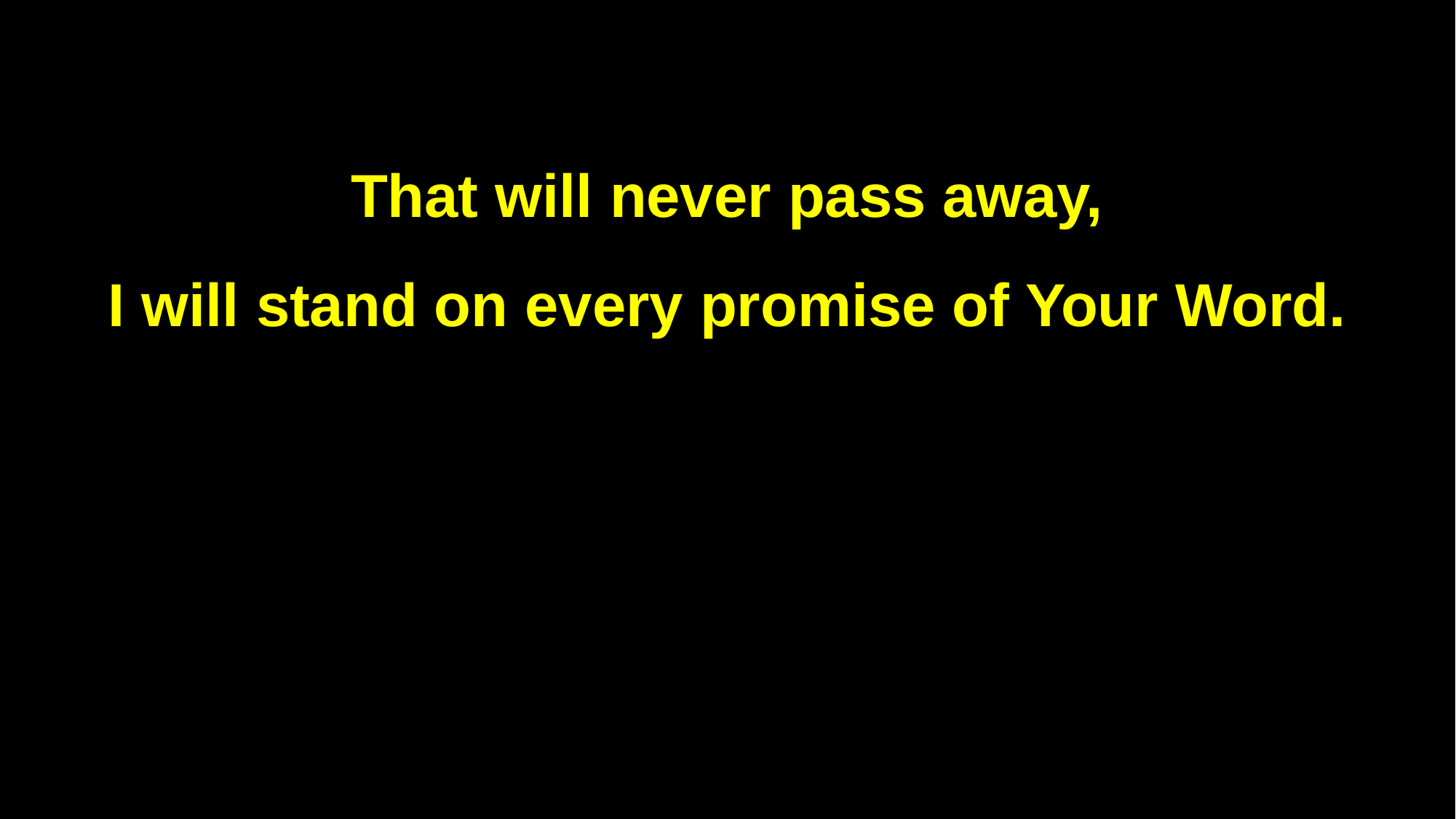

That will never pass away,
I will stand on every promise of Your Word.